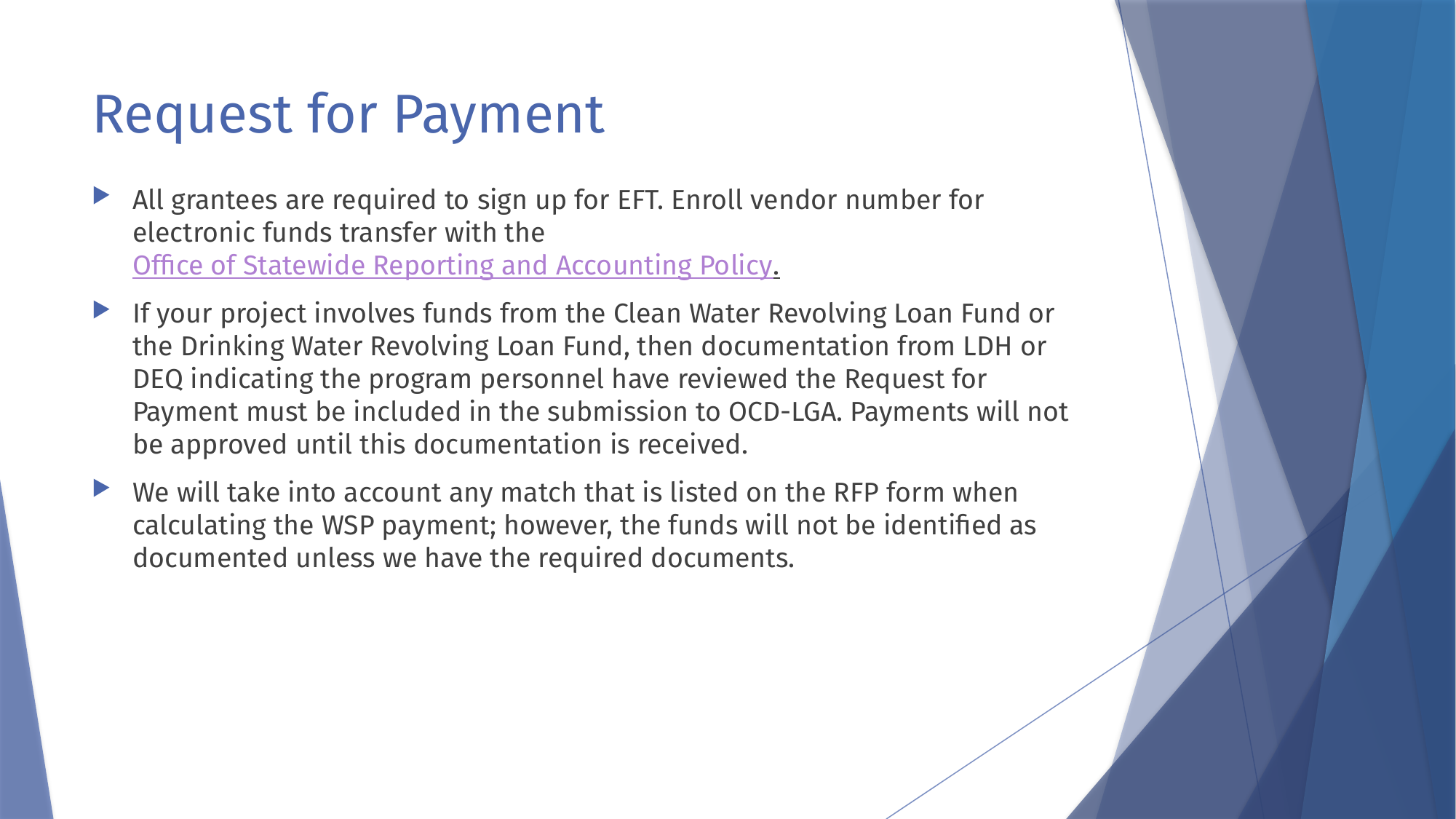

# Request for Payment
All grantees are required to sign up for EFT. Enroll vendor number for electronic funds transfer with the Office of Statewide Reporting and Accounting Policy.
If your project involves funds from the Clean Water Revolving Loan Fund or the Drinking Water Revolving Loan Fund, then documentation from LDH or DEQ indicating the program personnel have reviewed the Request for Payment must be included in the submission to OCD-LGA. Payments will not be approved until this documentation is received.
We will take into account any match that is listed on the RFP form when calculating the WSP payment; however, the funds will not be identified as documented unless we have the required documents.